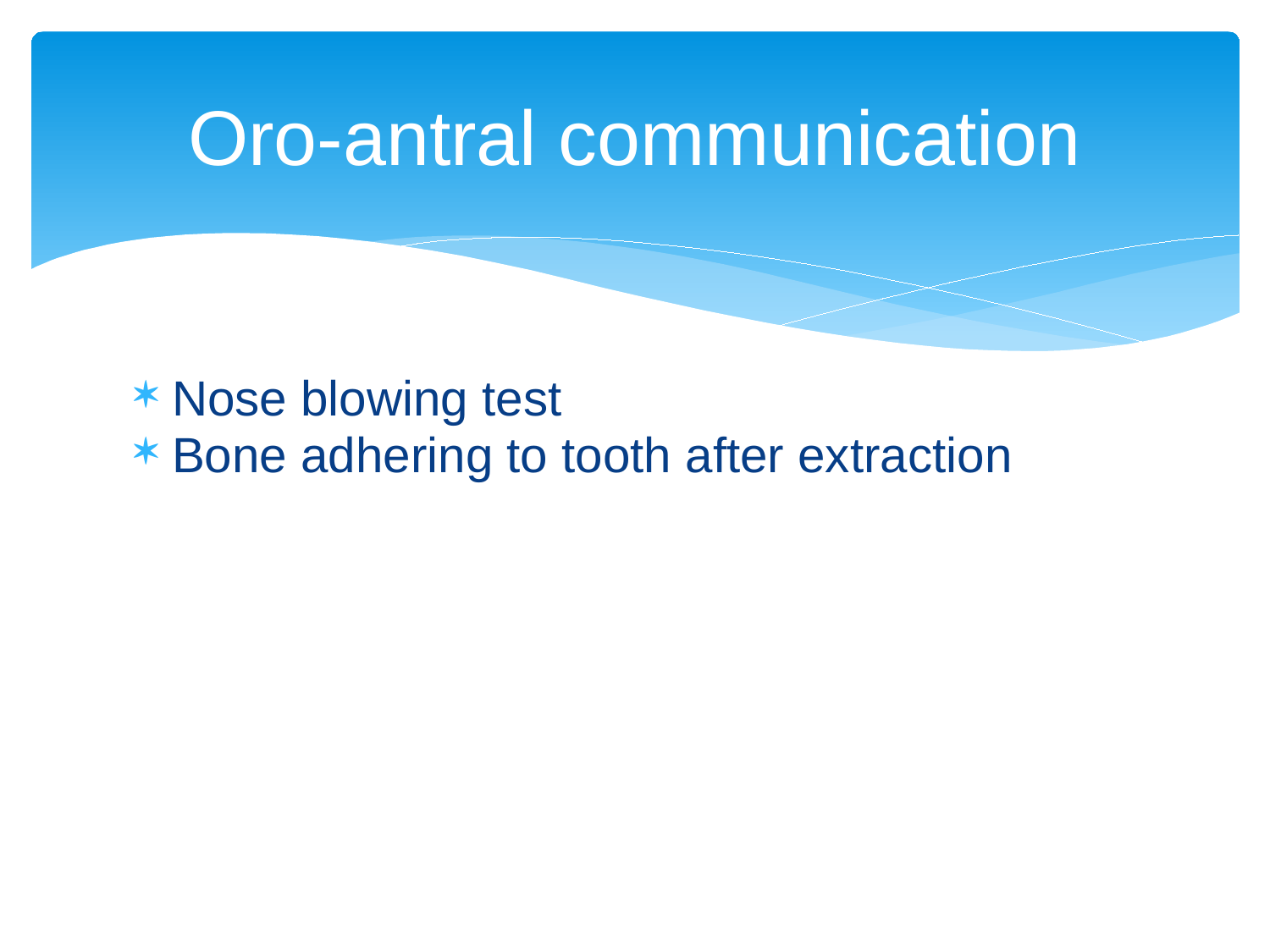

# Oro-antral communication
Nose blowing test
Bone adhering to tooth after extraction